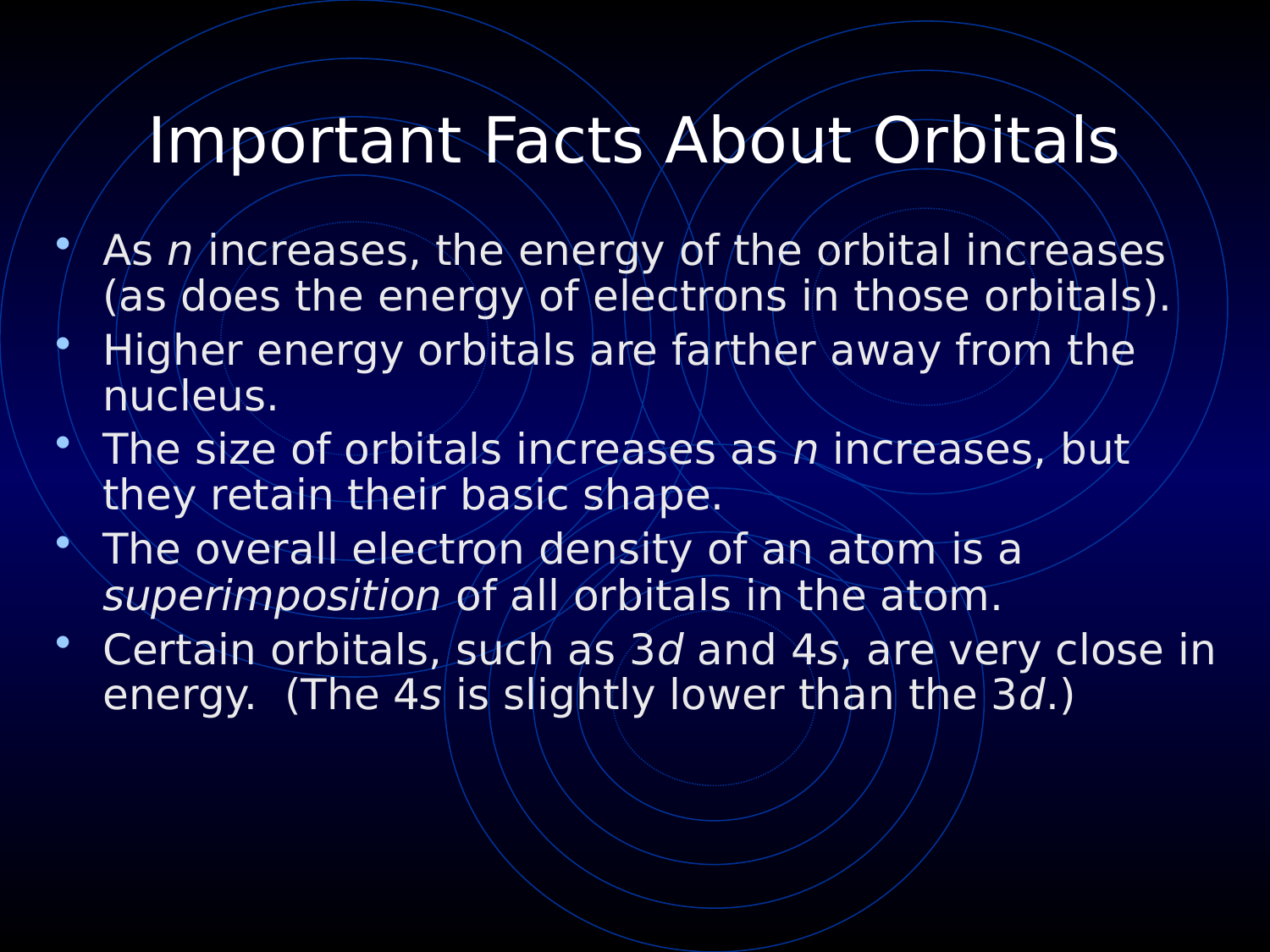

# Important Facts About Orbitals
As n increases, the energy of the orbital increases (as does the energy of electrons in those orbitals).
Higher energy orbitals are farther away from the nucleus.
The size of orbitals increases as n increases, but they retain their basic shape.
The overall electron density of an atom is a superimposition of all orbitals in the atom.
Certain orbitals, such as 3d and 4s, are very close in energy.  (The 4s is slightly lower than the 3d.)